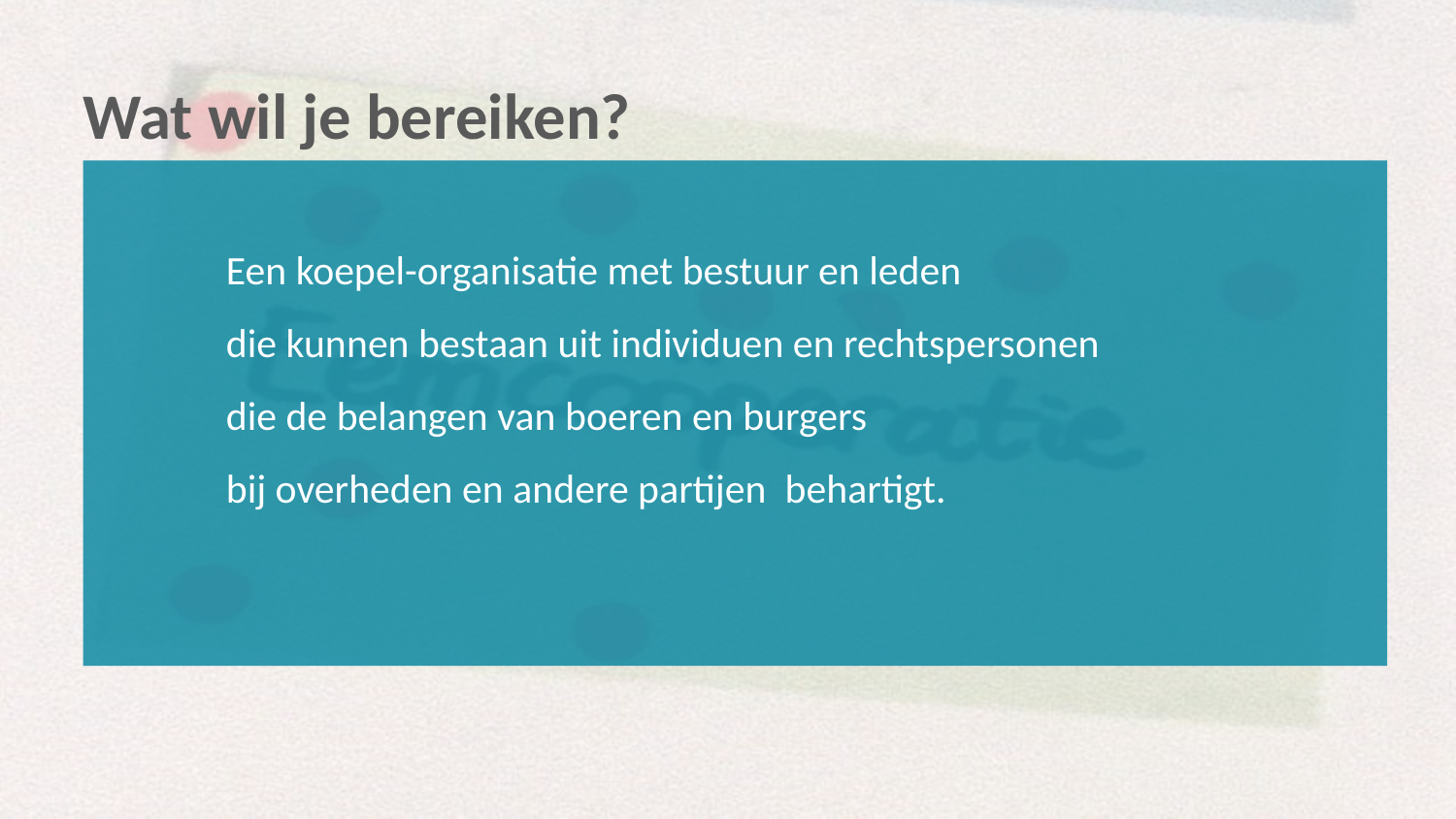

# Wat wil je bereiken?

Een koepel-organisatie met bestuur en leden
die kunnen bestaan uit individuen en rechtspersonen
die de belangen van boeren en burgers
bij overheden en andere partijen  behartigt.